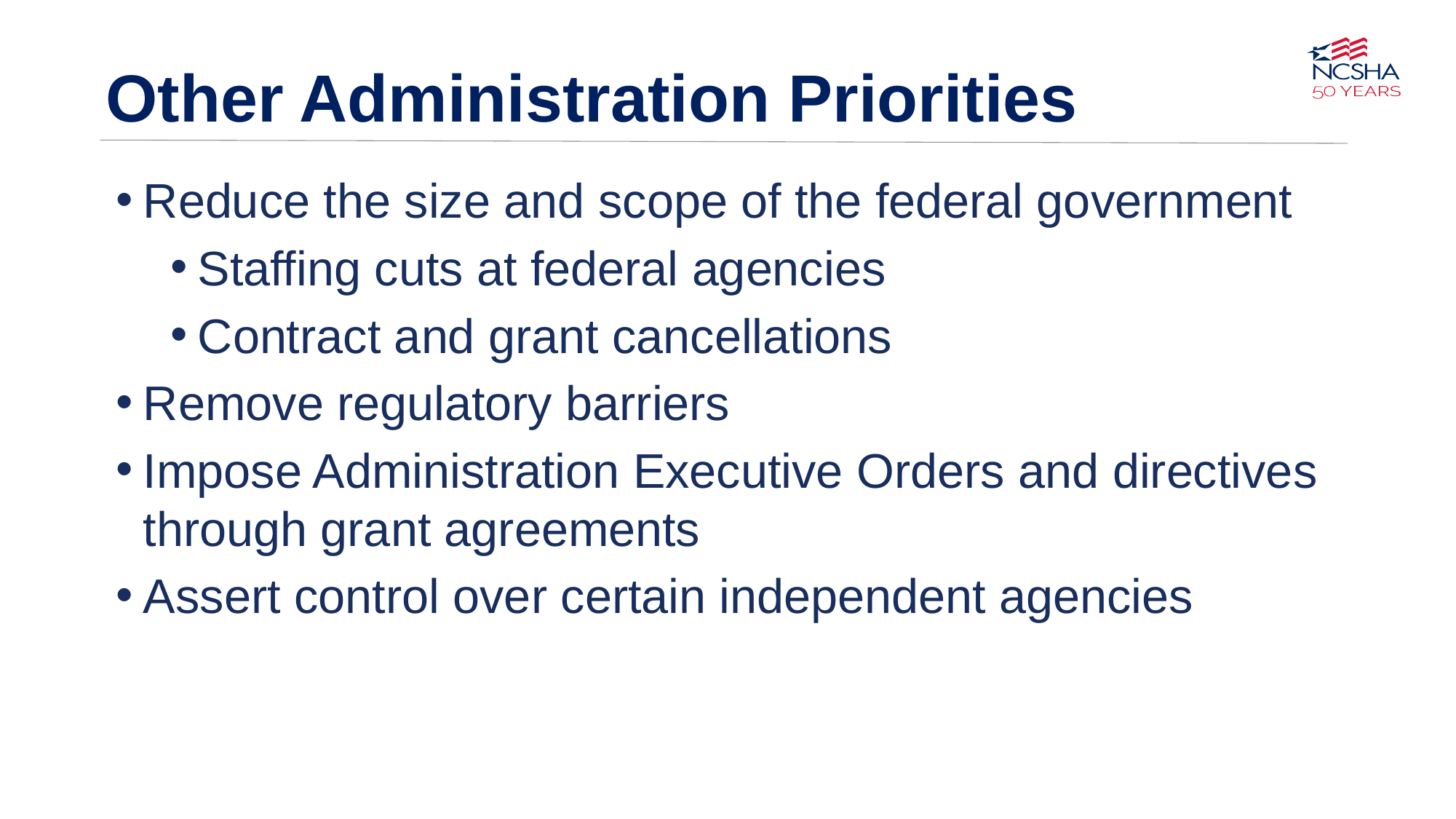

# Other Administration Priorities
Reduce the size and scope of the federal government
Staffing cuts at federal agencies
Contract and grant cancellations
Remove regulatory barriers
Impose Administration Executive Orders and directives through grant agreements
Assert control over certain independent agencies